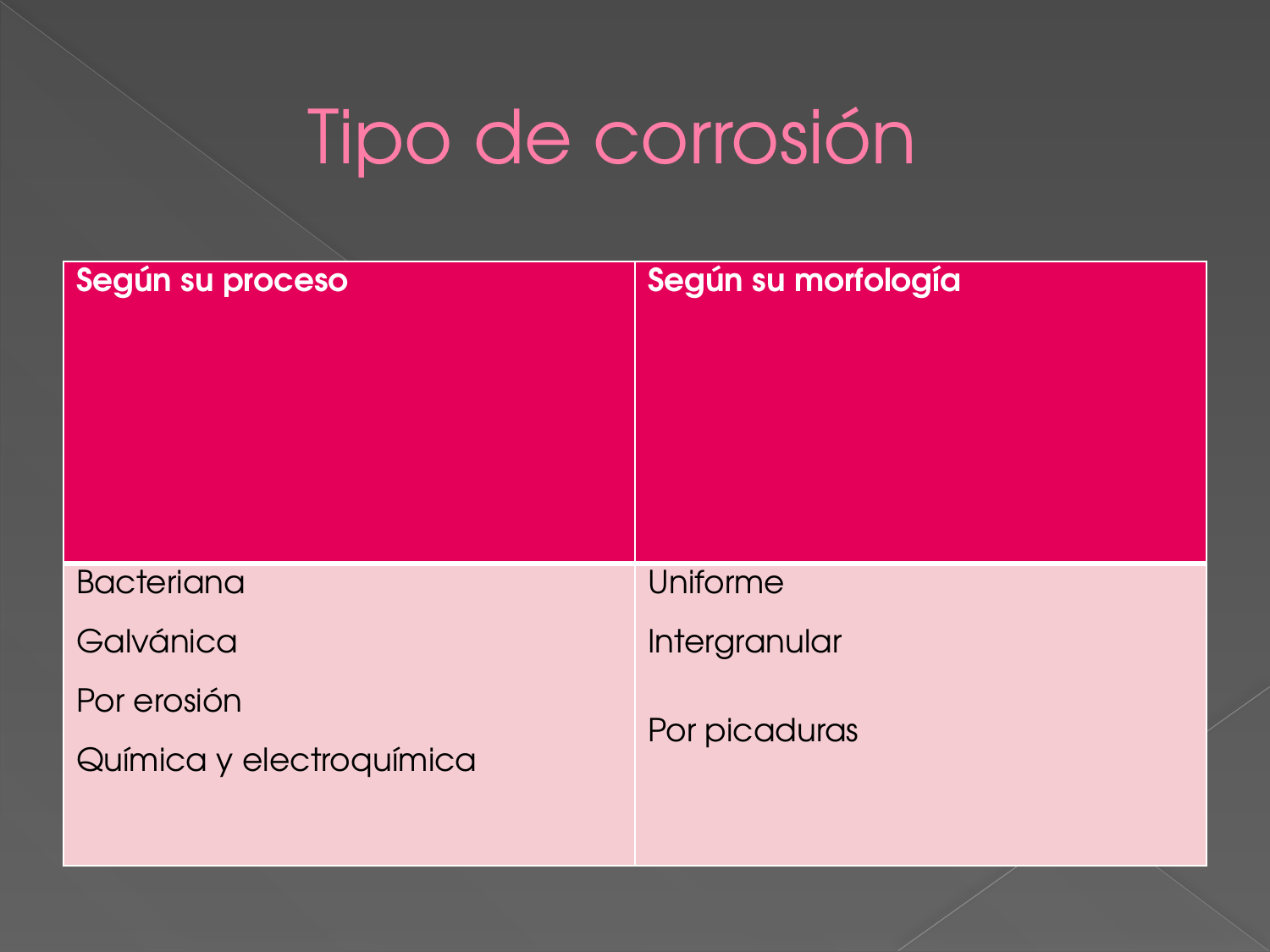

# Tipo de corrosión
| Según su proceso | Según su morfología |
| --- | --- |
| Bacteriana Galvánica Por erosión Química y electroquímica | Uniforme Intergranular Por picaduras |